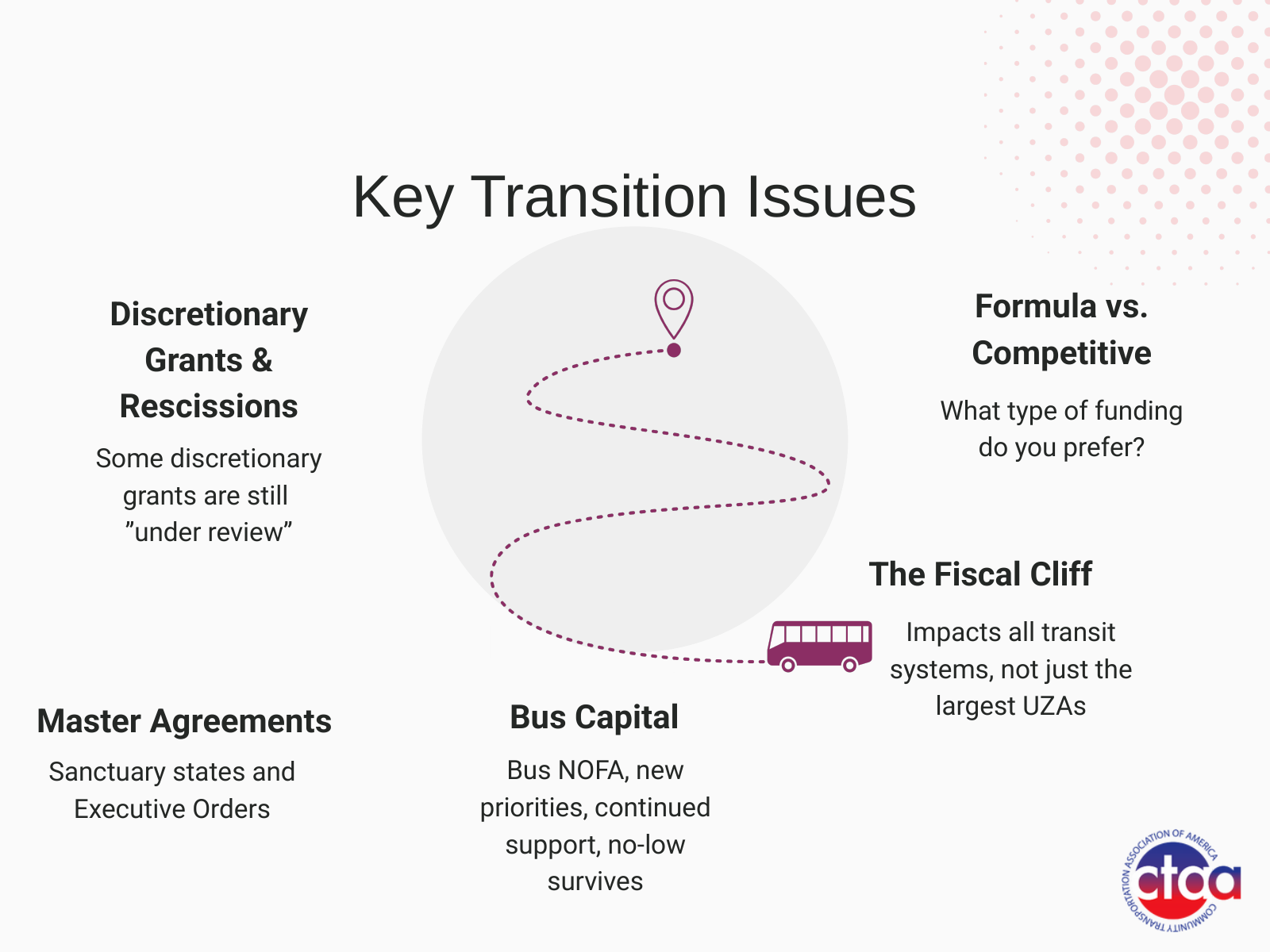

Key Transition Issues

Formula vs. Competitive
What type of funding do you prefer?

Discretionary Grants & Rescissions
Some discretionary grants are still
”under review”
The Fiscal Cliff
Impacts all transit systems, not just the largest UZAs
Bus Capital
Master Agreements
Bus NOFA, new priorities, continued support, no-low survives
Sanctuary states and Executive Orders